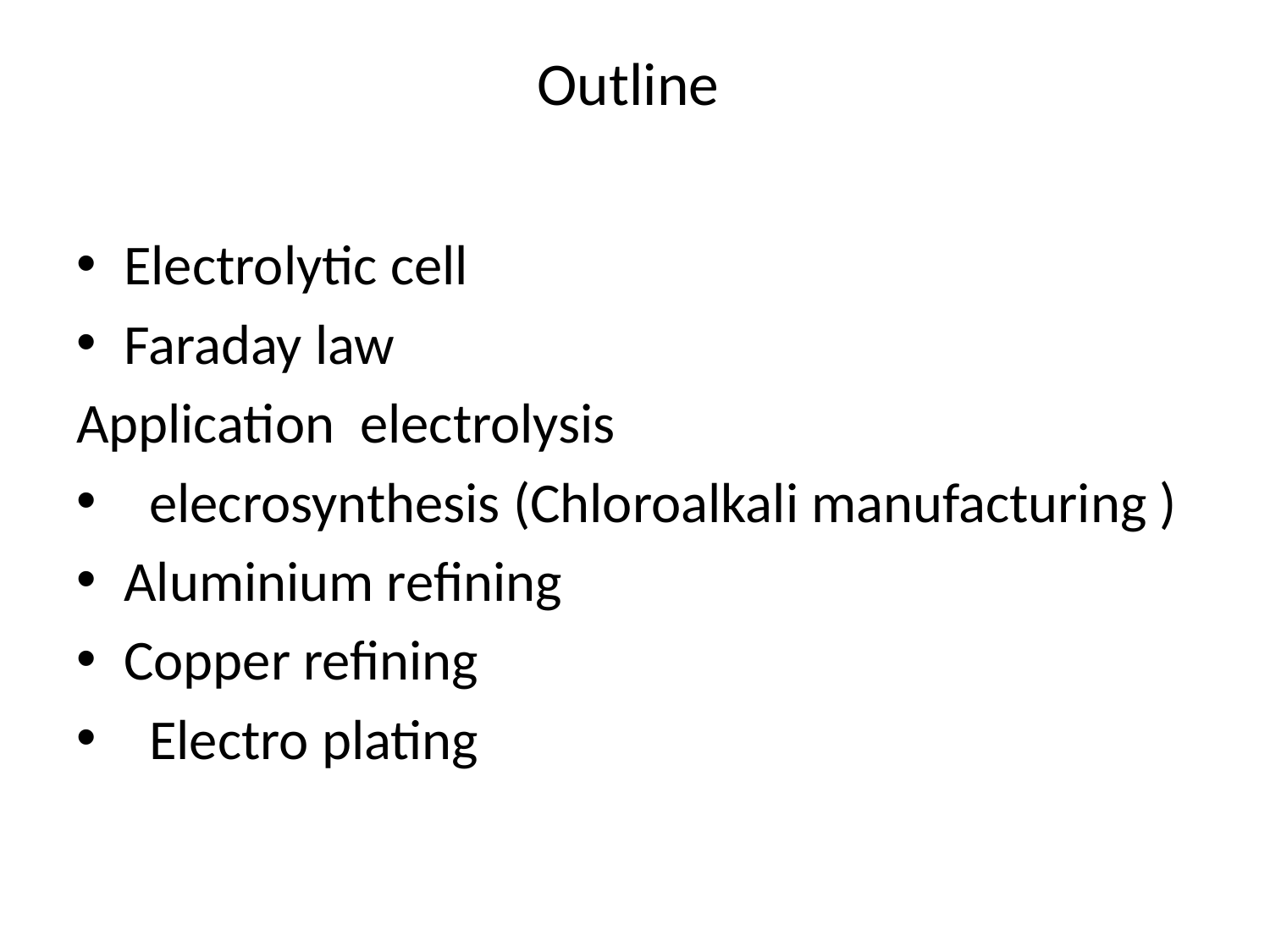

# Outline
Electrolytic cell
Faraday law
Application  electrolysis
  elecrosynthesis (Chloroalkali manufacturing )
Aluminium refining
Copper refining
  Electro plating